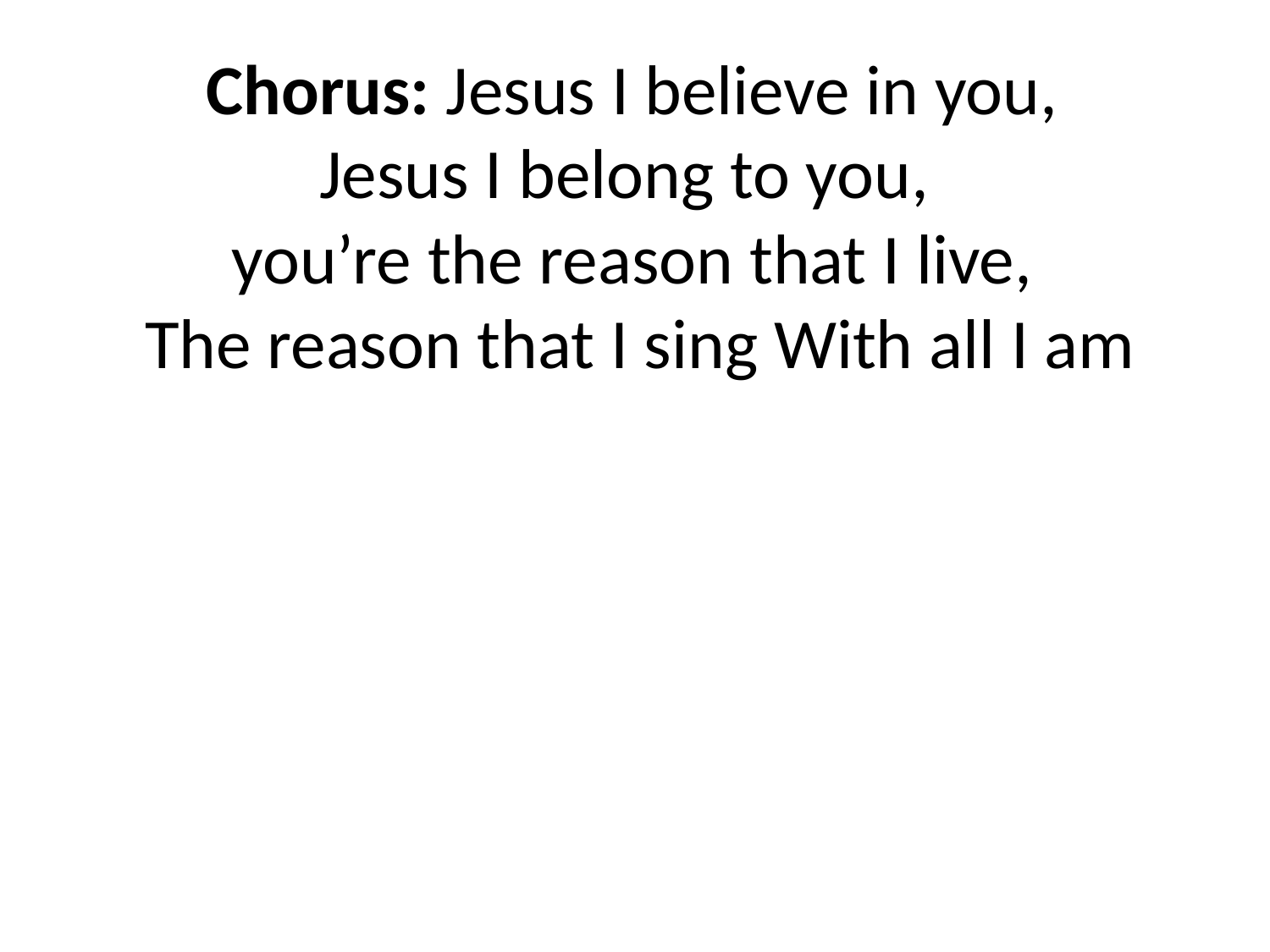

Chorus: Jesus I believe in you,
Jesus I belong to you,
you’re the reason that I live,​
The reason that I sing With all I am